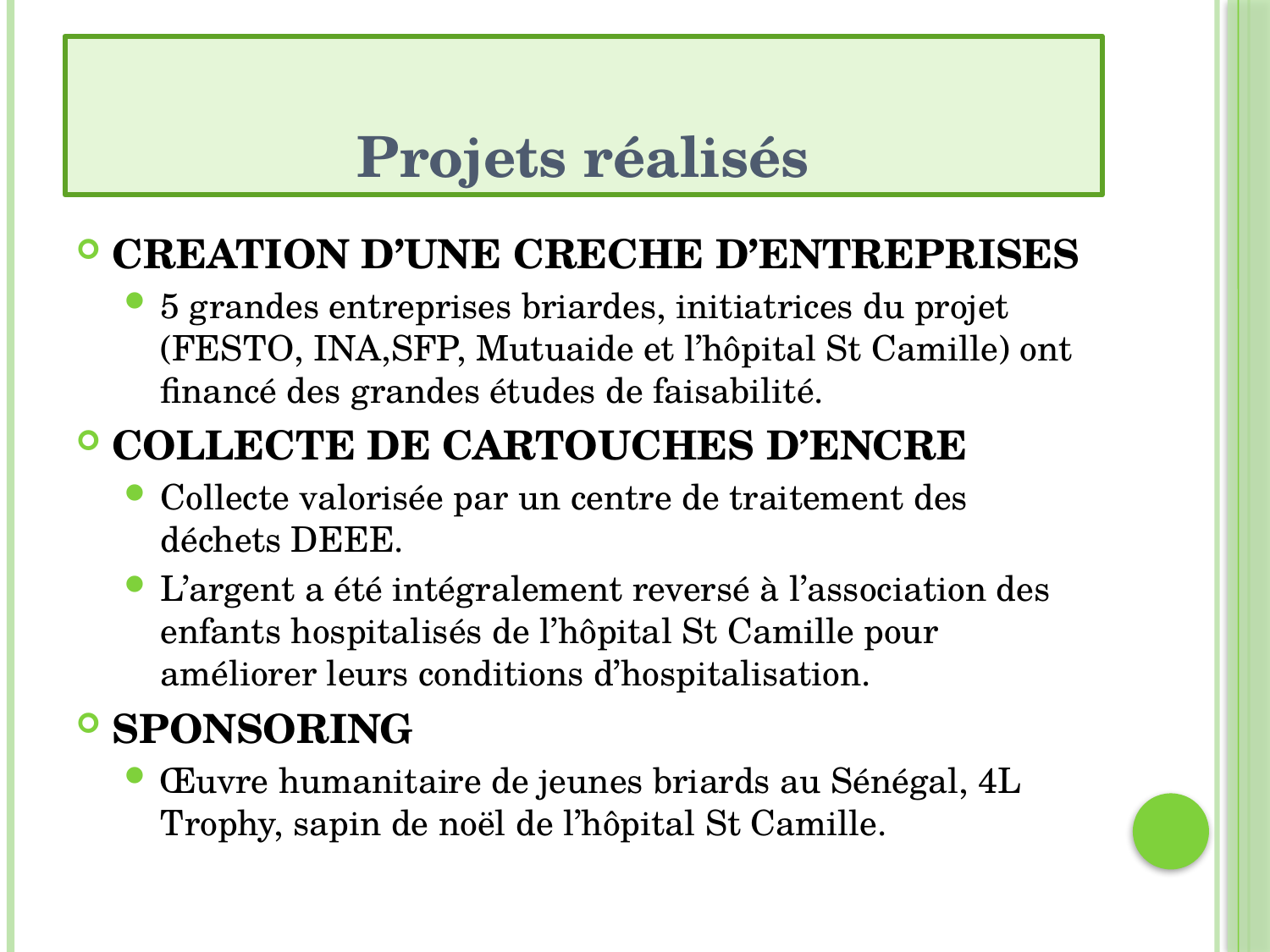

Projets réalisés
#
CREATION D’UNE CRECHE D’ENTREPRISES
5 grandes entreprises briardes, initiatrices du projet (FESTO, INA,SFP, Mutuaide et l’hôpital St Camille) ont financé des grandes études de faisabilité.
COLLECTE DE CARTOUCHES D’ENCRE
Collecte valorisée par un centre de traitement des déchets DEEE.
L’argent a été intégralement reversé à l’association des enfants hospitalisés de l’hôpital St Camille pour améliorer leurs conditions d’hospitalisation.
SPONSORING
Œuvre humanitaire de jeunes briards au Sénégal, 4L Trophy, sapin de noël de l’hôpital St Camille.